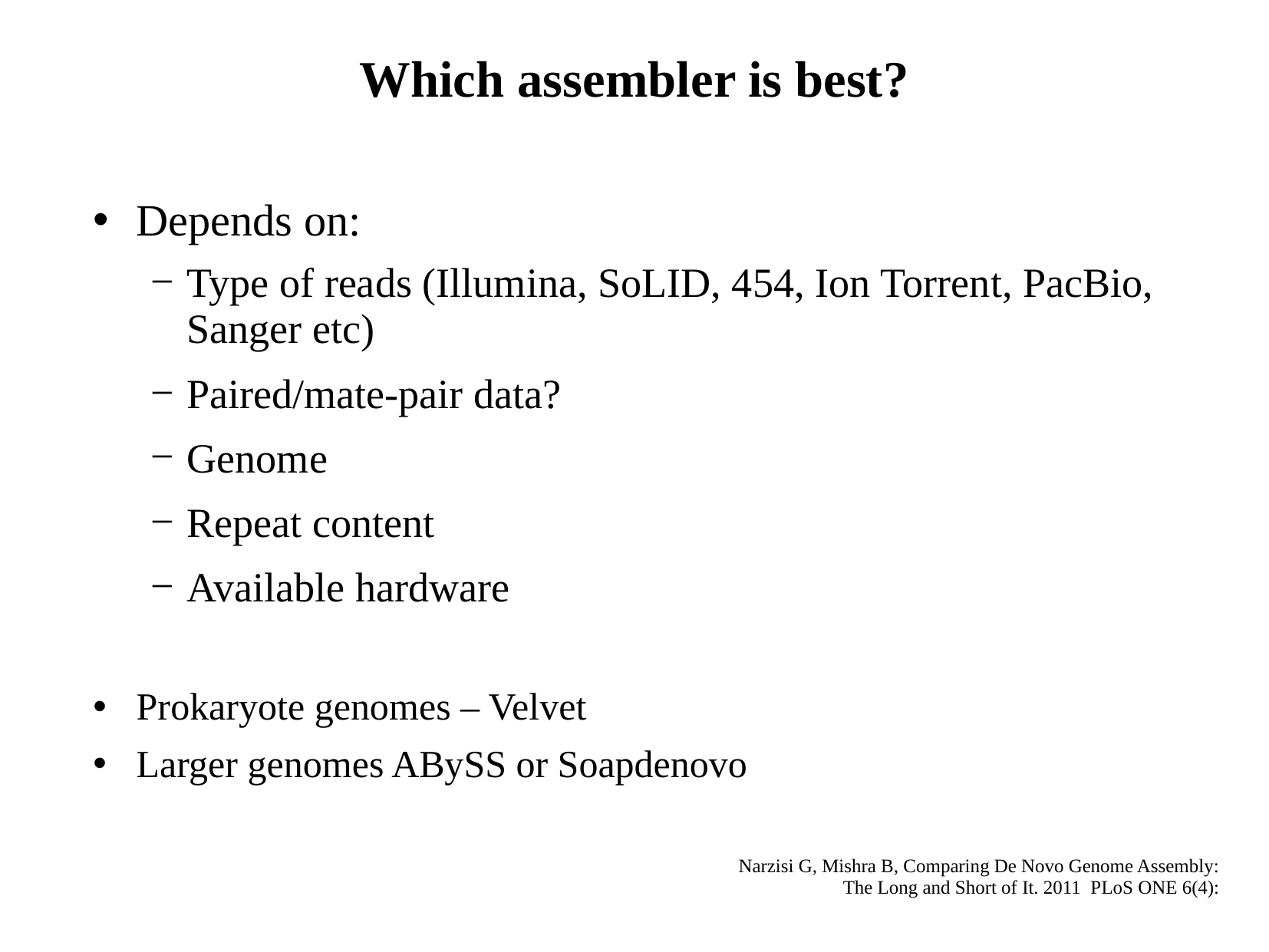

# Which assembler is best?
Depends on:
Type of reads (Illumina, SoLID, 454, Ion Torrent, PacBio, Sanger etc)
Paired/mate-pair data?
Genome
Repeat content
Available hardware

Prokaryote genomes – Velvet
Larger genomes ABySS or Soapdenovo
Narzisi G, Mishra B, Comparing De Novo Genome Assembly:
The Long and Short of It. 2011  PLoS ONE 6(4):